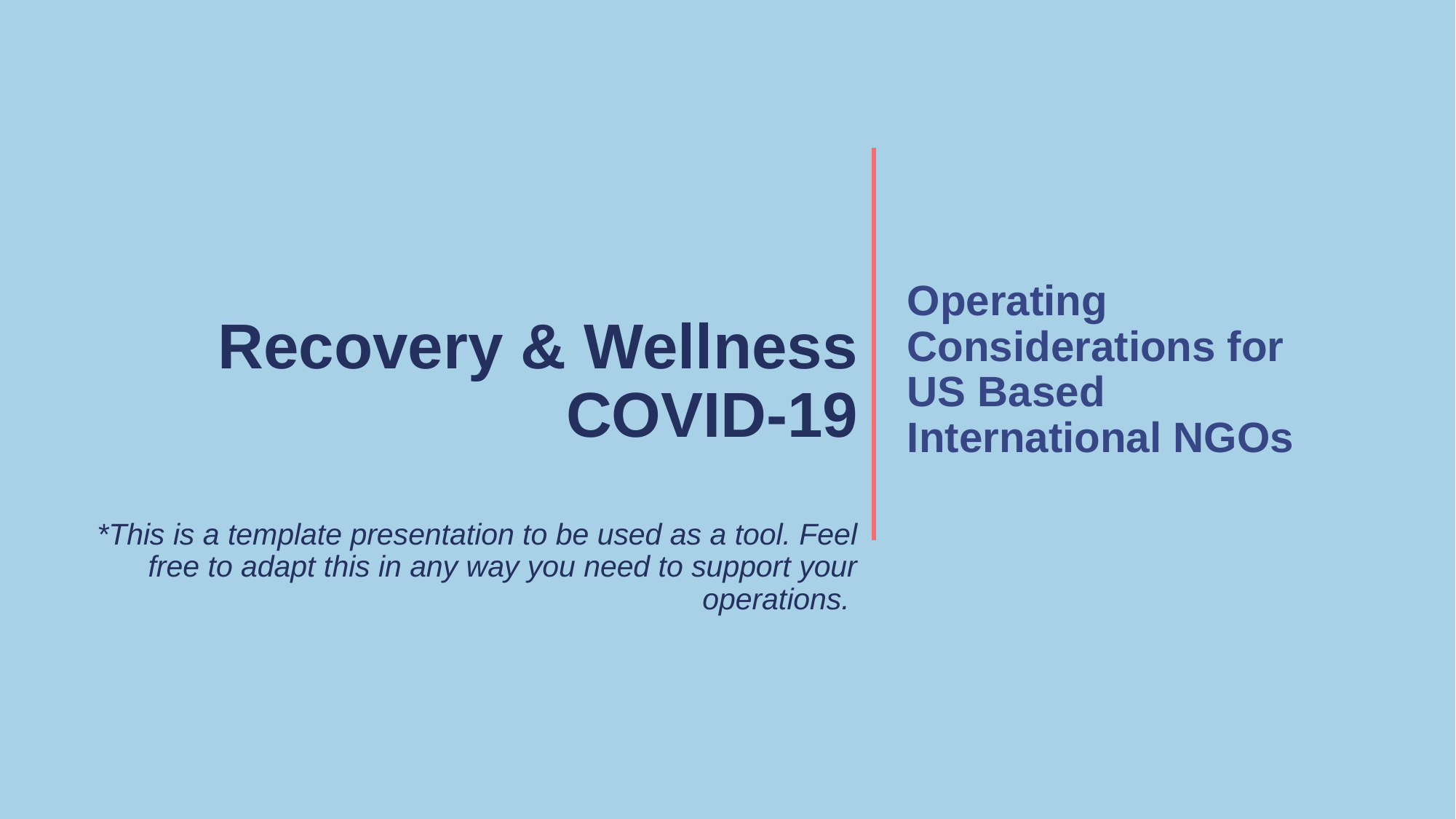

Operating Considerations for US Based International NGOs
# Recovery & Wellness COVID-19 *This is a template presentation to be used as a tool. Feel free to adapt this in any way you need to support your operations.